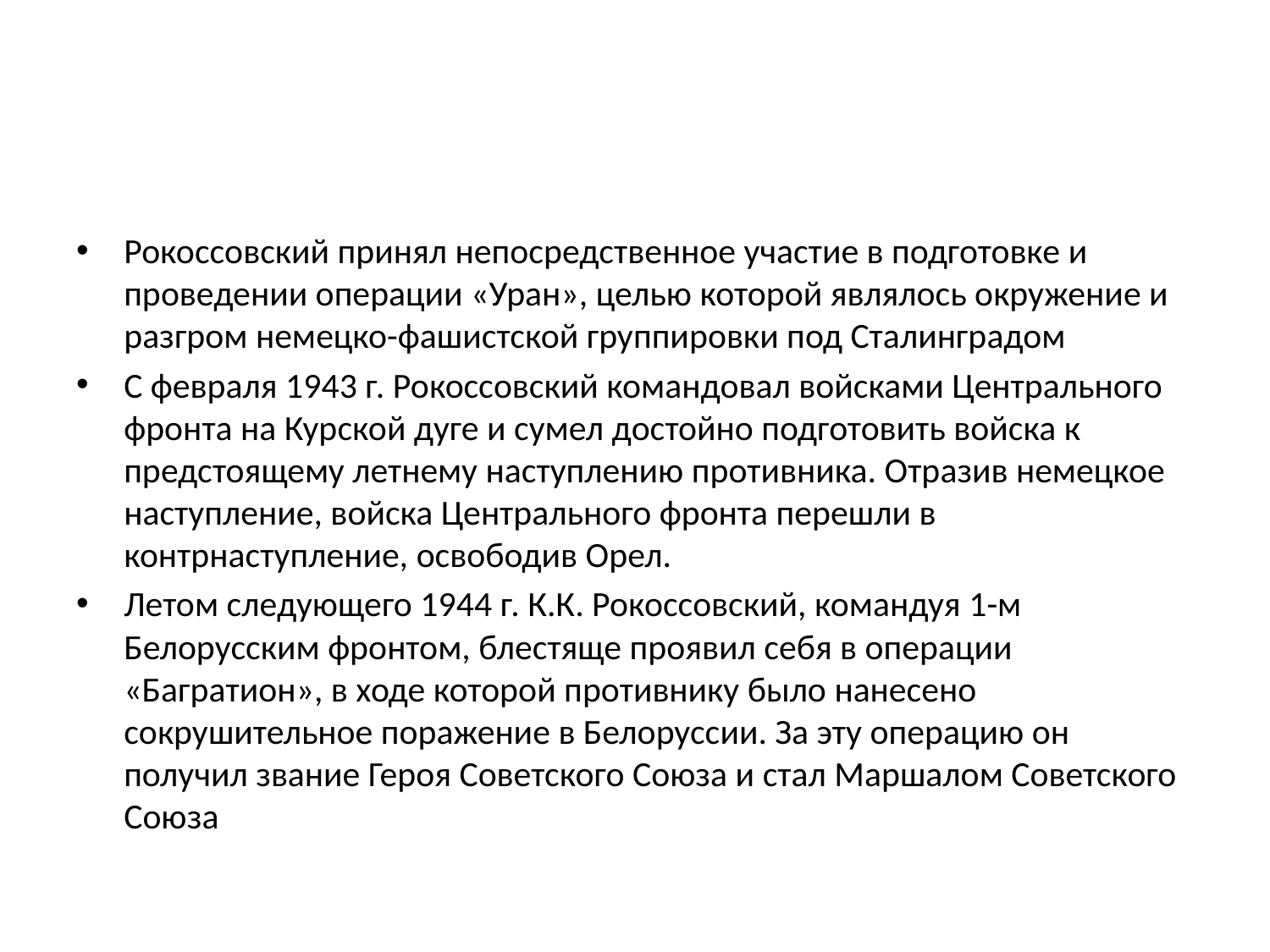

#
Рокоссовский принял непосредственное участие в подготовке и проведении операции «Уран», целью которой являлось окружение и разгром немецко-фашистской группировки под Сталинградом
С февраля 1943 г. Рокоссовский командовал войсками Центрального фронта на Курской дуге и сумел достойно подготовить войска к предстоящему летнему наступлению противника. Отразив немецкое наступление, войска Центрального фронта перешли в контрнаступление, освободив Орел.
Летом следующего 1944 г. К.К. Рокоссовский, командуя 1-м Белорусским фронтом, блестяще проявил себя в операции «Багратион», в ходе которой противнику было нанесено сокрушительное поражение в Белоруссии. За эту операцию он получил звание Героя Советского Союза и стал Маршалом Советского Союза